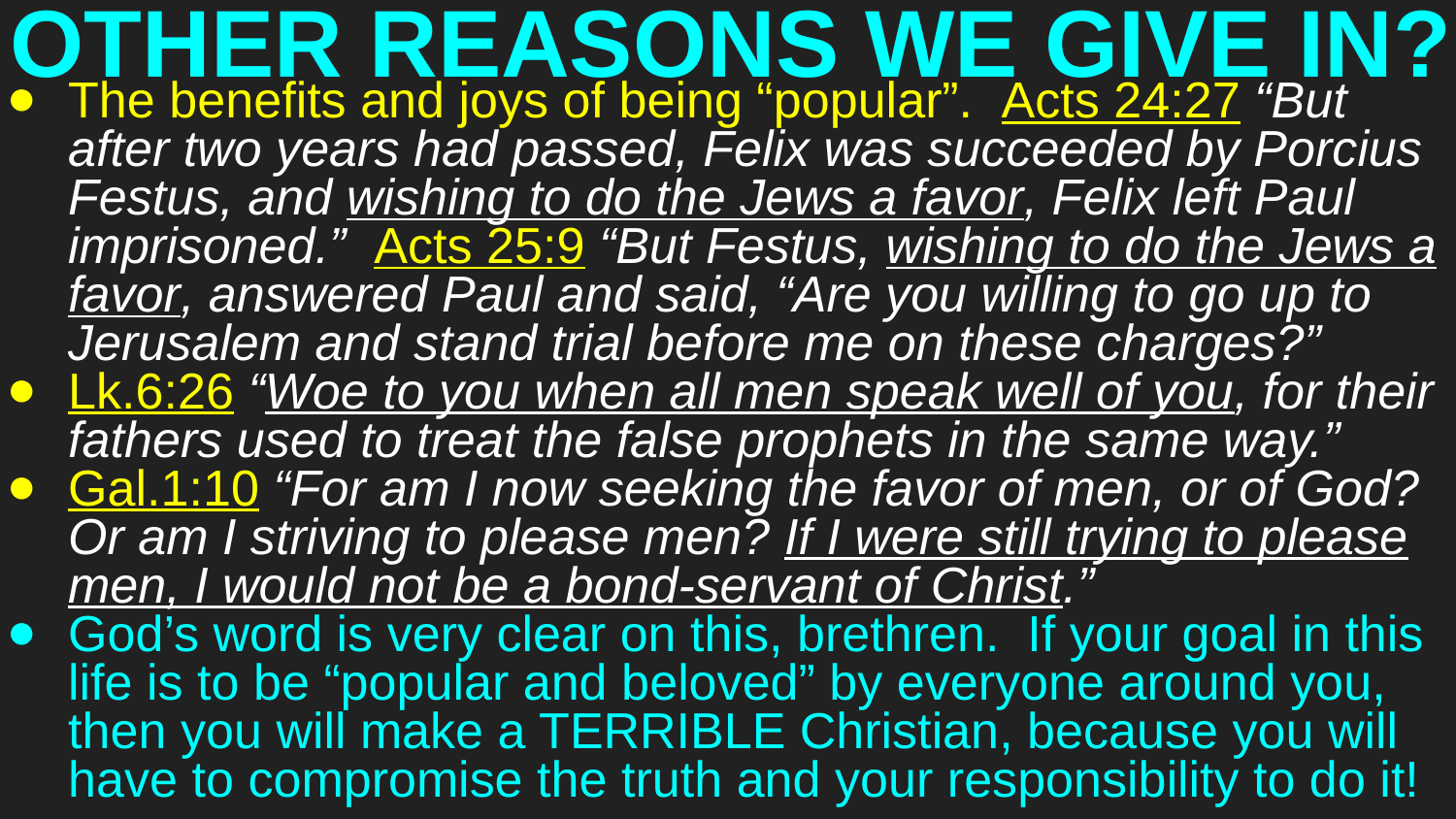

# OTHER REASONS WE GIVE IN?
The benefits and joys of being “popular”.  Acts 24:27 “But after two years had passed, Felix was succeeded by Porcius Festus, and wishing to do the Jews a favor, Felix left Paul imprisoned.”  Acts 25:9 “But Festus, wishing to do the Jews a favor, answered Paul and said, “Are you willing to go up to Jerusalem and stand trial before me on these charges?”
Lk.6:26 “Woe to you when all men speak well of you, for their fathers used to treat the false prophets in the same way.”
Gal.1:10 “For am I now seeking the favor of men, or of God? Or am I striving to please men? If I were still trying to please men, I would not be a bond-servant of Christ.”
God’s word is very clear on this, brethren.  If your goal in this life is to be “popular and beloved” by everyone around you, then you will make a TERRIBLE Christian, because you will have to compromise the truth and your responsibility to do it!